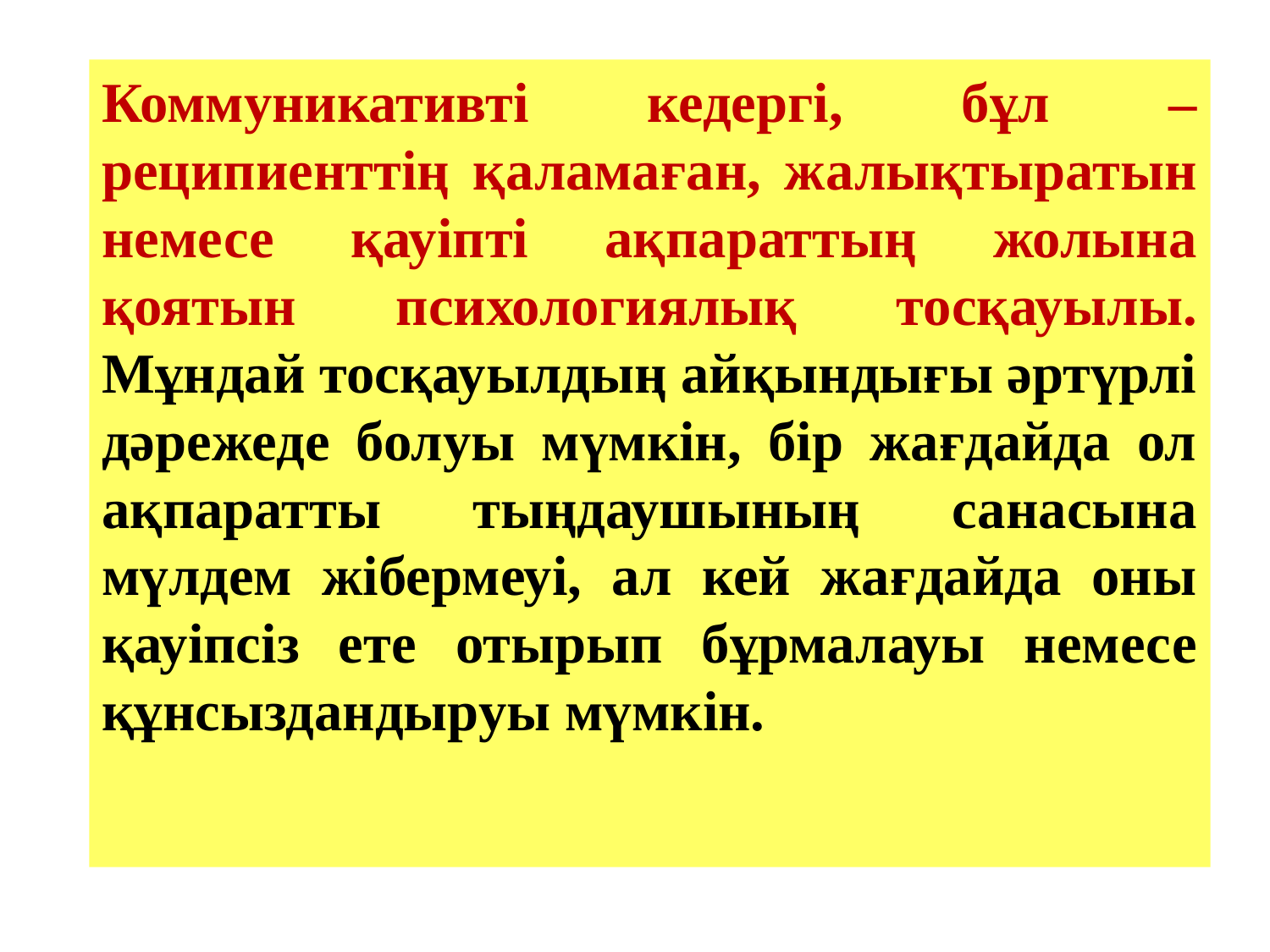

Коммуникативті кедергі, бұл – реципиенттің қаламаған, жалықтыратын немесе қауіпті ақпараттың жолына қоятын психологиялық тосқауылы. Мұндай тосқауылдың айқындығы әртүрлі дәрежеде болуы мүмкін, бір жағдайда ол ақпаратты тыңдаушының санасына мүлдем жібермеуі, ал кей жағдайда оны қауіпсіз ете отырып бұрмалауы немесе құнсыздандыруы мүмкін.